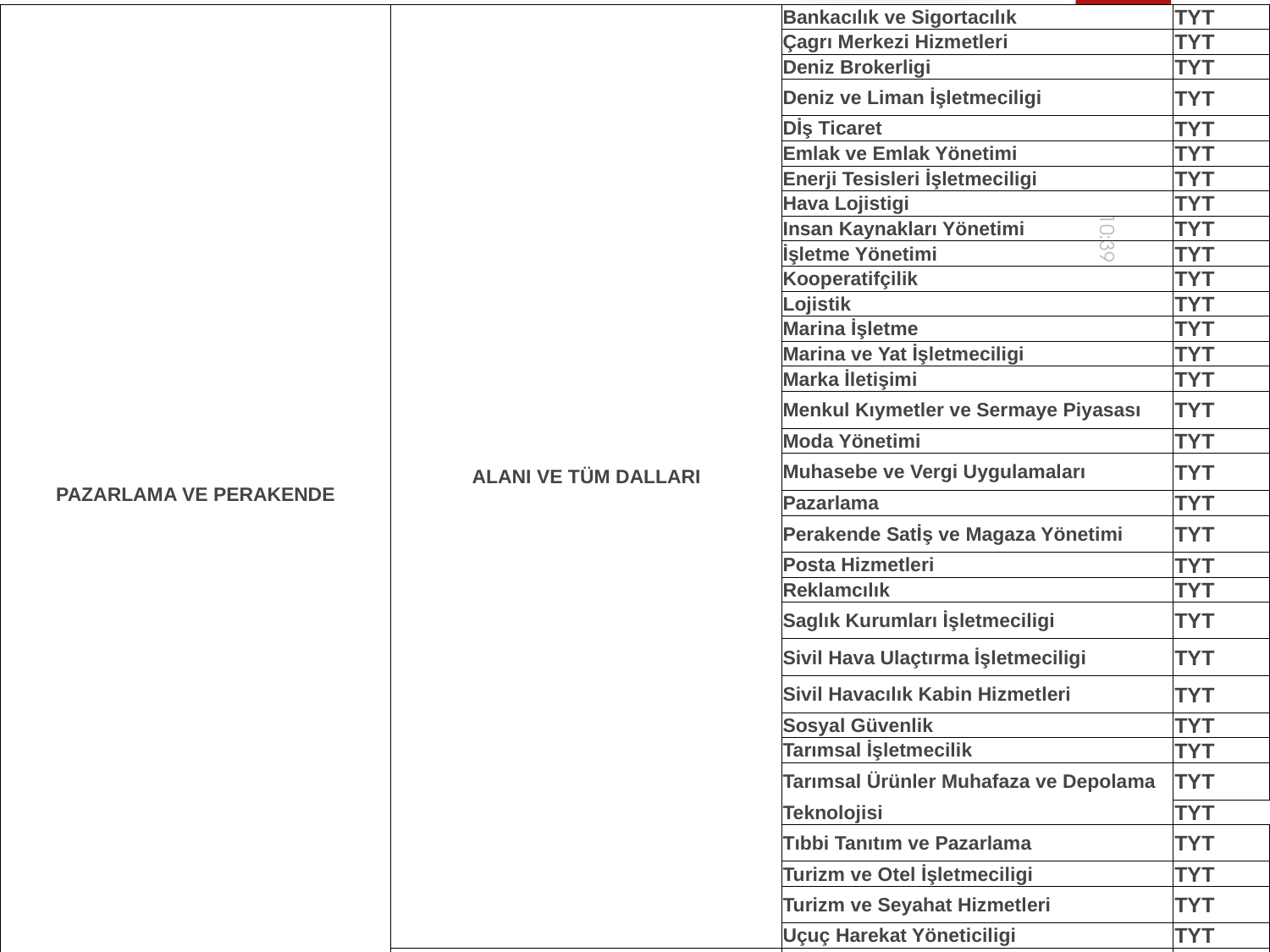

| PAZARLAMA VE PERAKENDE | ALANI VE TÜM DALLARI | Bankacılık ve Sigortacılık | TYT |
| --- | --- | --- | --- |
|  |  | Çagrı Merkezi Hizmetleri | TYT |
|  |  | Deniz Brokerligi | TYT |
|  |  | Deniz ve Liman İşletmeciligi | TYT |
|  |  | Dİş Ticaret | TYT |
|  |  | Emlak ve Emlak Yönetimi | TYT |
|  |  | Enerji Tesisleri İşletmeciligi | TYT |
|  |  | Hava Lojistigi | TYT |
|  |  | Insan Kaynakları Yönetimi | TYT |
|  |  | İşletme Yönetimi | TYT |
|  |  | Kooperatifçilik | TYT |
|  |  | Lojistik | TYT |
|  |  | Marina İşletme | TYT |
|  |  | Marina ve Yat İşletmeciligi | TYT |
|  |  | Marka İletişimi | TYT |
|  |  | Menkul Kıymetler ve Sermaye Piyasası | TYT |
|  |  | Moda Yönetimi | TYT |
|  |  | Muhasebe ve Vergi Uygulamaları | TYT |
|  |  | Pazarlama | TYT |
|  |  | Perakende Satİş ve Magaza Yönetimi | TYT |
|  |  | Posta Hizmetleri | TYT |
|  |  | Reklamcılık | TYT |
|  |  | Saglık Kurumları İşletmeciligi | TYT |
|  |  | Sivil Hava Ulaçtırma İşletmeciligi | TYT |
|  |  | Sivil Havacılık Kabin Hizmetleri | TYT |
|  |  | Sosyal Güvenlik | TYT |
|  |  | Tarımsal İşletmecilik | TYT |
|  |  | Tarımsal Ürünler Muhafaza ve Depolama | TYT |
|  |  | Teknolojisi | TYT |
|  |  | Tıbbi Tanıtım ve Pazarlama | TYT |
|  |  | Turizm ve Otel İşletmeciligi | TYT |
|  |  | Turizm ve Seyahat Hizmetleri | TYT |
|  |  | Uçuç Harekat Yöneticiligi | TYT |
|  | TICARET / A-B GRUBU (TICARET LISESI) | Maliye | TYT |
#
10:39